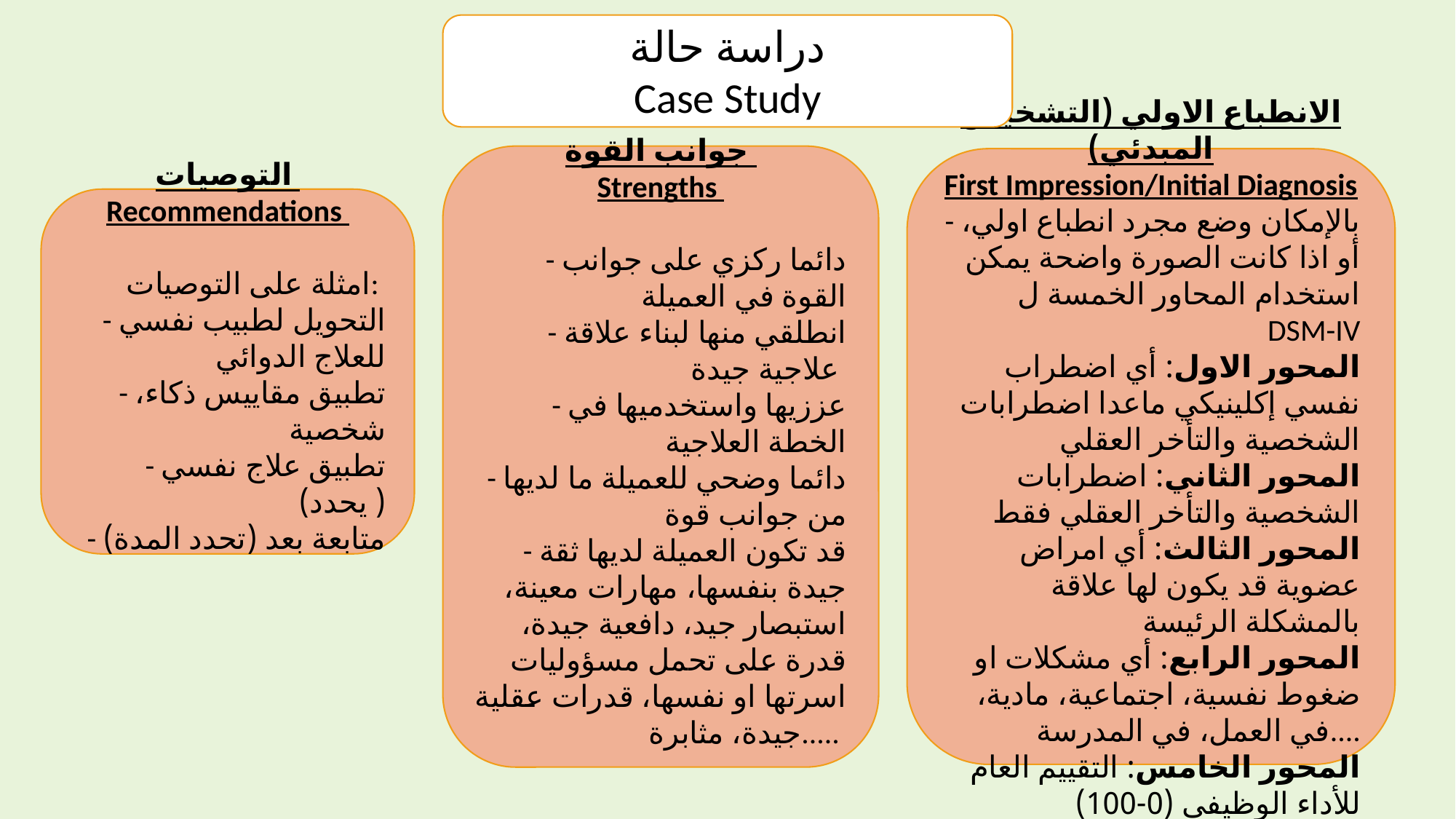

دراسة حالة
Case Study
جوانب القوة
Strengths

- دائما ركزي على جوانب القوة في العميلة
- انطلقي منها لبناء علاقة علاجية جيدة
- عززيها واستخدميها في الخطة العلاجية
- دائما وضحي للعميلة ما لديها من جوانب قوة
- قد تكون العميلة لديها ثقة جيدة بنفسها، مهارات معينة، استبصار جيد، دافعية جيدة، قدرة على تحمل مسؤوليات اسرتها او نفسها، قدرات عقلية جيدة، مثابرة.....

الانطباع الاولي (التشخيص المبدئي)
First Impression/Initial Diagnosis
- بالإمكان وضع مجرد انطباع اولي، أو اذا كانت الصورة واضحة يمكن استخدام المحاور الخمسة ل
DSM-IV
المحور الاول: أي اضطراب نفسي إكلينيكي ماعدا اضطرابات الشخصية والتأخر العقلي
المحور الثاني: اضطرابات الشخصية والتأخر العقلي فقط
المحور الثالث: أي امراض عضوية قد يكون لها علاقة بالمشكلة الرئيسة
المحور الرابع: أي مشكلات او ضغوط نفسية، اجتماعية، مادية، في العمل، في المدرسة....
المحور الخامس: التقييم العام للأداء الوظيفي (0-100)
التوصيات
Recommendations

امثلة على التوصيات:
- التحويل لطبيب نفسي للعلاج الدوائي
- تطبيق مقاييس ذكاء، شخصية
- تطبيق علاج نفسي ( يحدد)
- متابعة بعد (تحدد المدة)